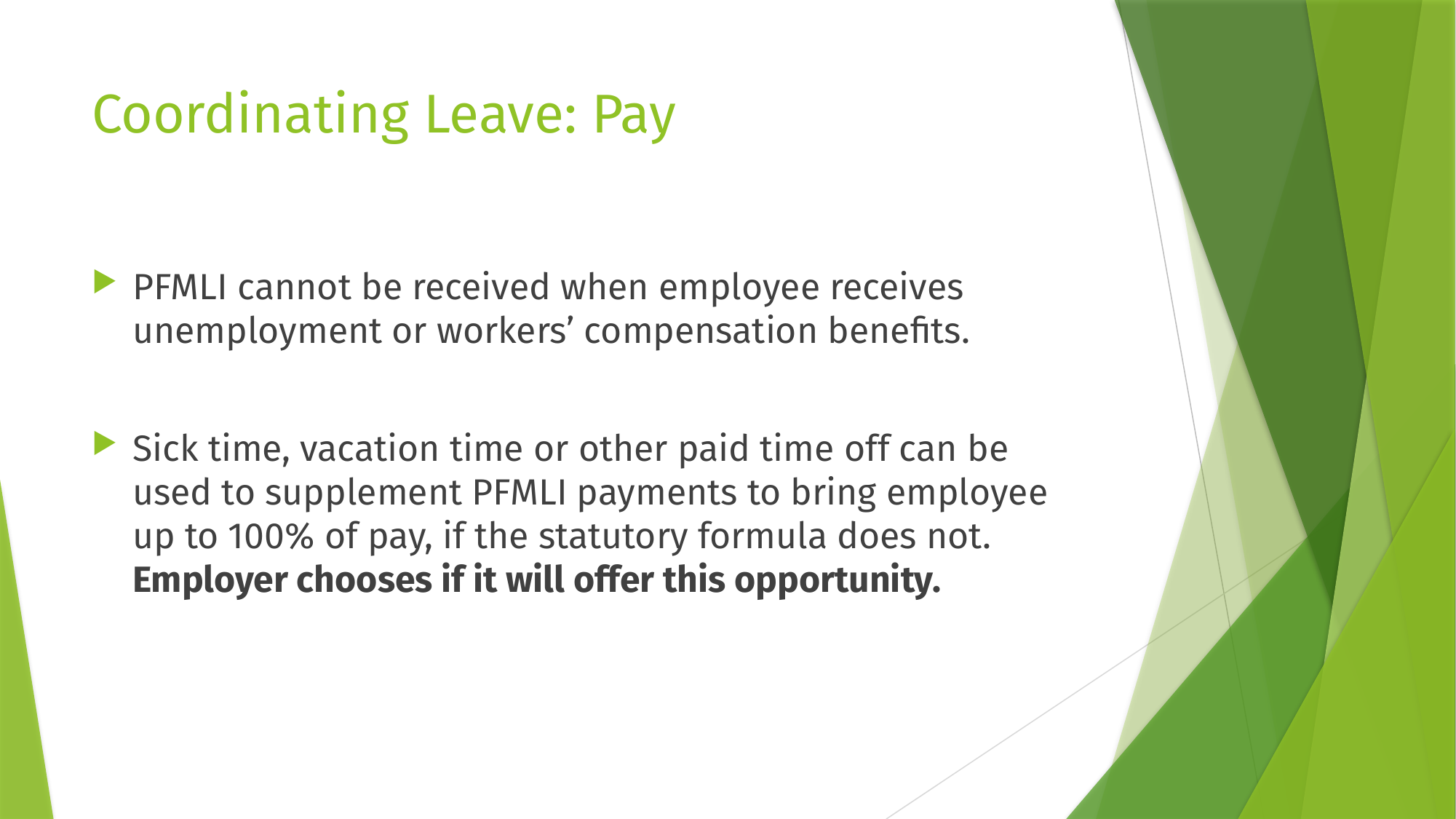

# Coordinating Leave: Pay
PFMLI cannot be received when employee receives unemployment or workers’ compensation benefits.

Sick time, vacation time or other paid time off can be used to supplement PFMLI payments to bring employee up to 100% of pay, if the statutory formula does not. Employer chooses if it will offer this opportunity.